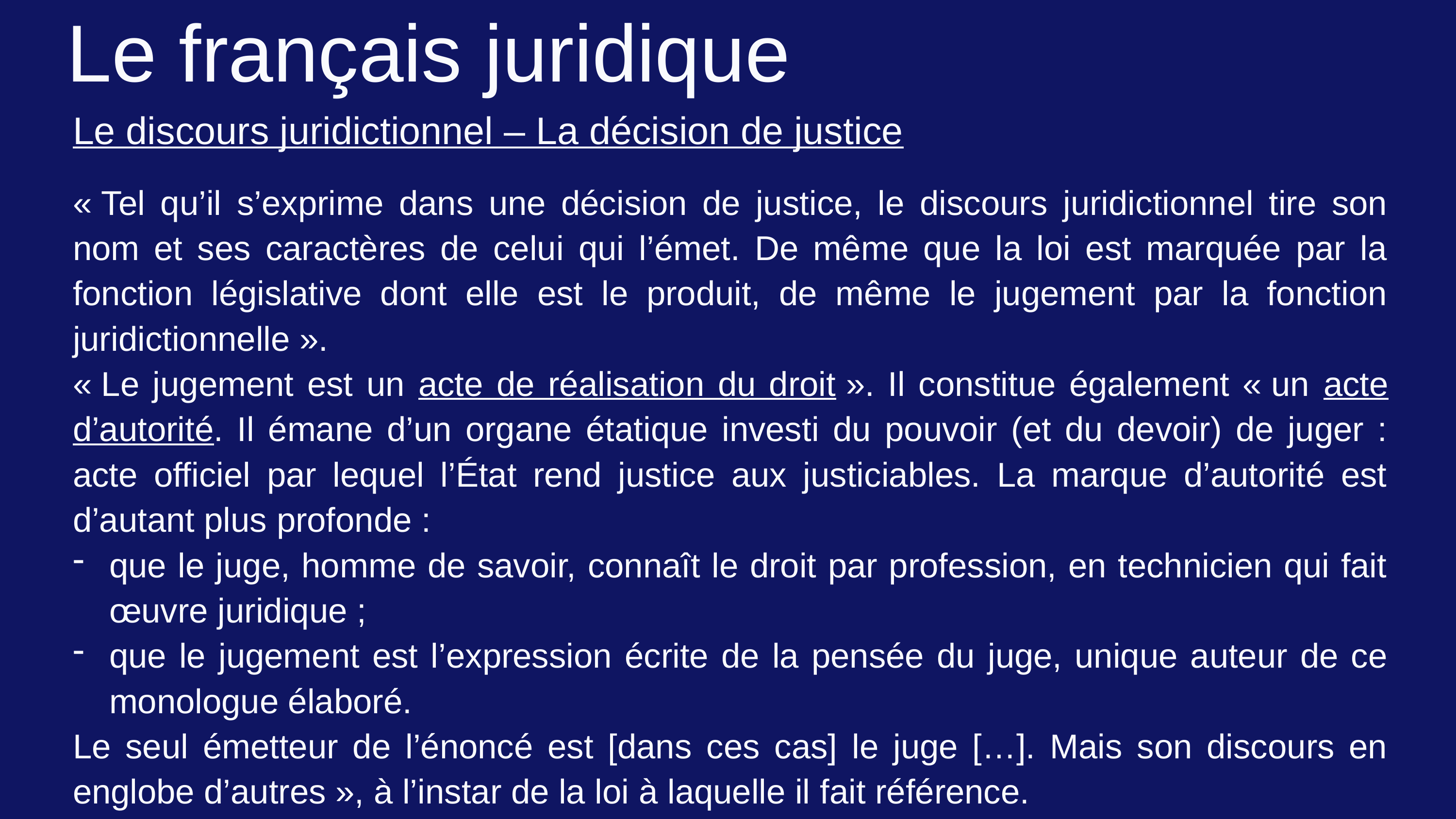

Le français juridique
Le discours juridictionnel – La décision de justice
« Tel qu’il s’exprime dans une décision de justice, le discours juridictionnel tire son nom et ses caractères de celui qui l’émet. De même que la loi est marquée par la fonction législative dont elle est le produit, de même le jugement par la fonction juridictionnelle ».
« Le jugement est un acte de réalisation du droit ». Il constitue également « un acte d’autorité. Il émane d’un organe étatique investi du pouvoir (et du devoir) de juger : acte officiel par lequel l’État rend justice aux justiciables. La marque d’autorité est d’autant plus profonde :
que le juge, homme de savoir, connaît le droit par profession, en technicien qui fait œuvre juridique ;
que le jugement est l’expression écrite de la pensée du juge, unique auteur de ce monologue élaboré.
Le seul émetteur de l’énoncé est [dans ces cas] le juge […]. Mais son discours en englobe d’autres », à l’instar de la loi à laquelle il fait référence.
Cornu, Linguistique juridique, pp. 333-334.